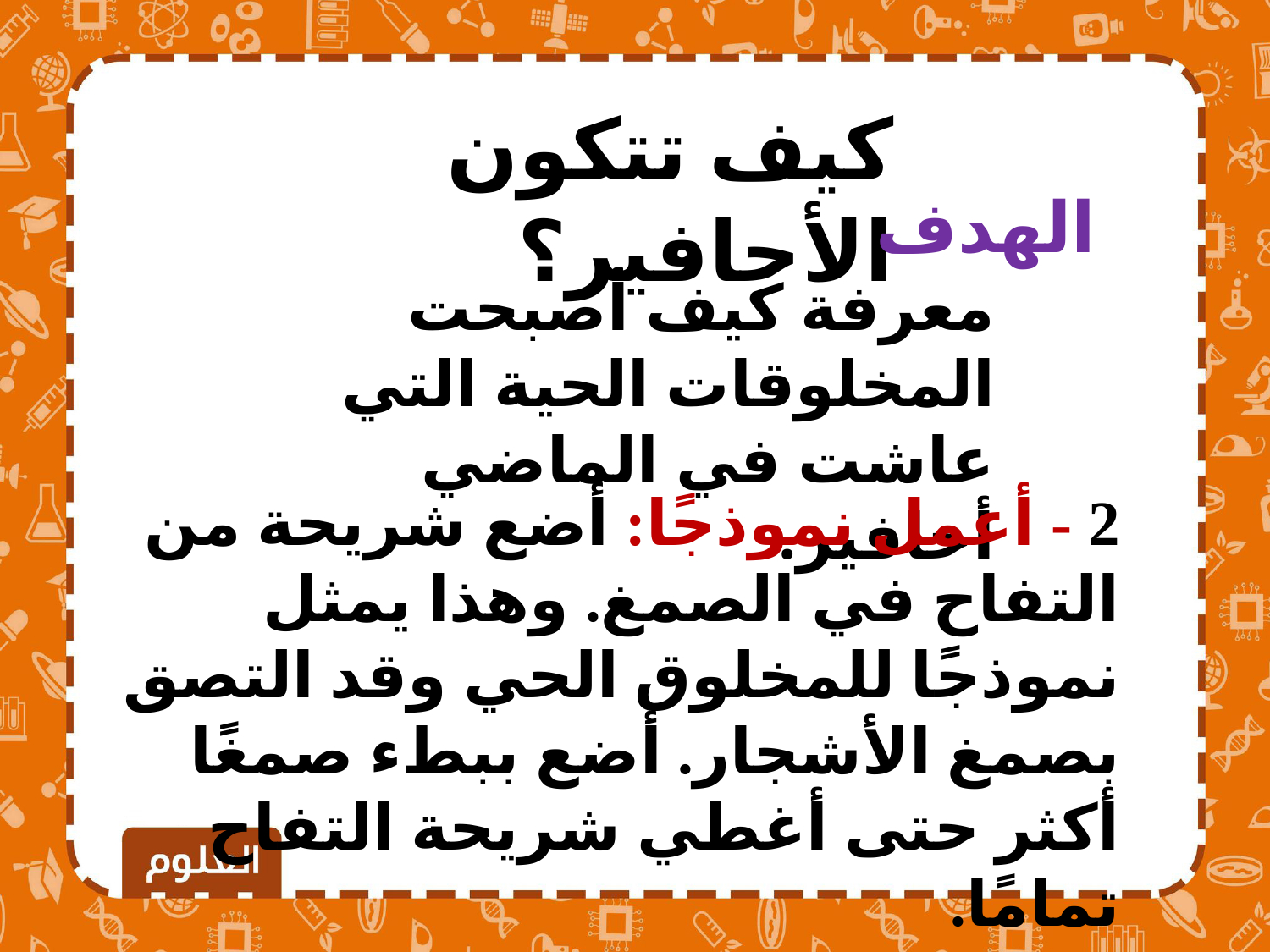

كيف تتكون الأحافير؟

الهدف

معرفة كيف أصبحت المخلوقات الحية التي عاشت في الماضي أحافير.
2 - أعمل نموذجًا: أضع شريحة من التفاح في الصمغ. وهذا يمثل نموذجًا للمخلوق الحي وقد التصق بصمغ الأشجار. أضع ببطء صمغًا أكثر حتى أغطي شريحة التفاح تمامًا.